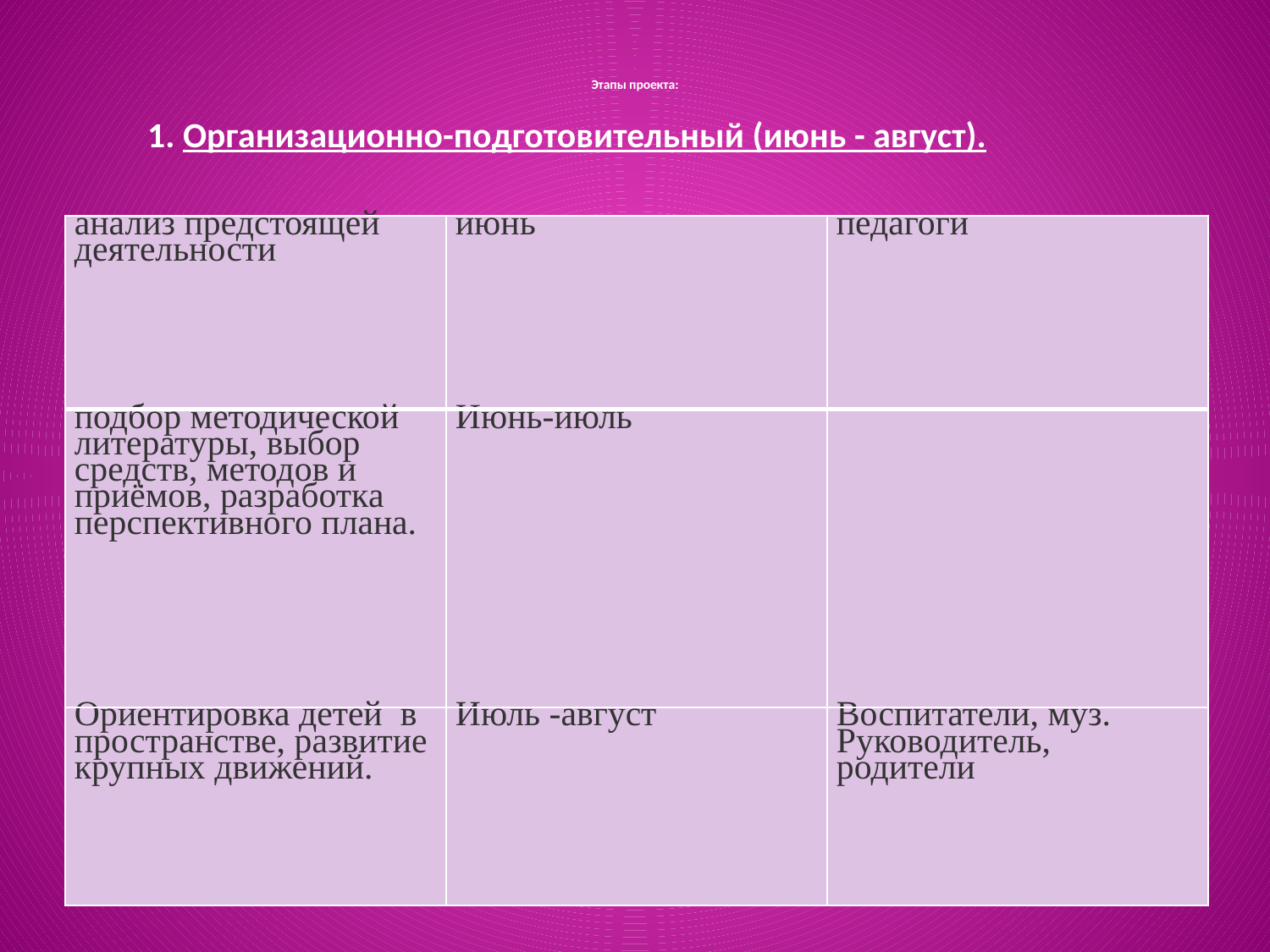

# Этапы проекта:
1. Организационно-подготовительный (июнь - август).
| анализ предстоящей деятельности | июнь | педагоги |
| --- | --- | --- |
| подбор методической литературы, выбор средств, методов и приёмов, разработка перспективного плана. | Июнь-июль |  |
| Ориентировка детей в пространстве, развитие крупных движений. | Июль -август | Воспитатели, муз. Руководитель, родители |